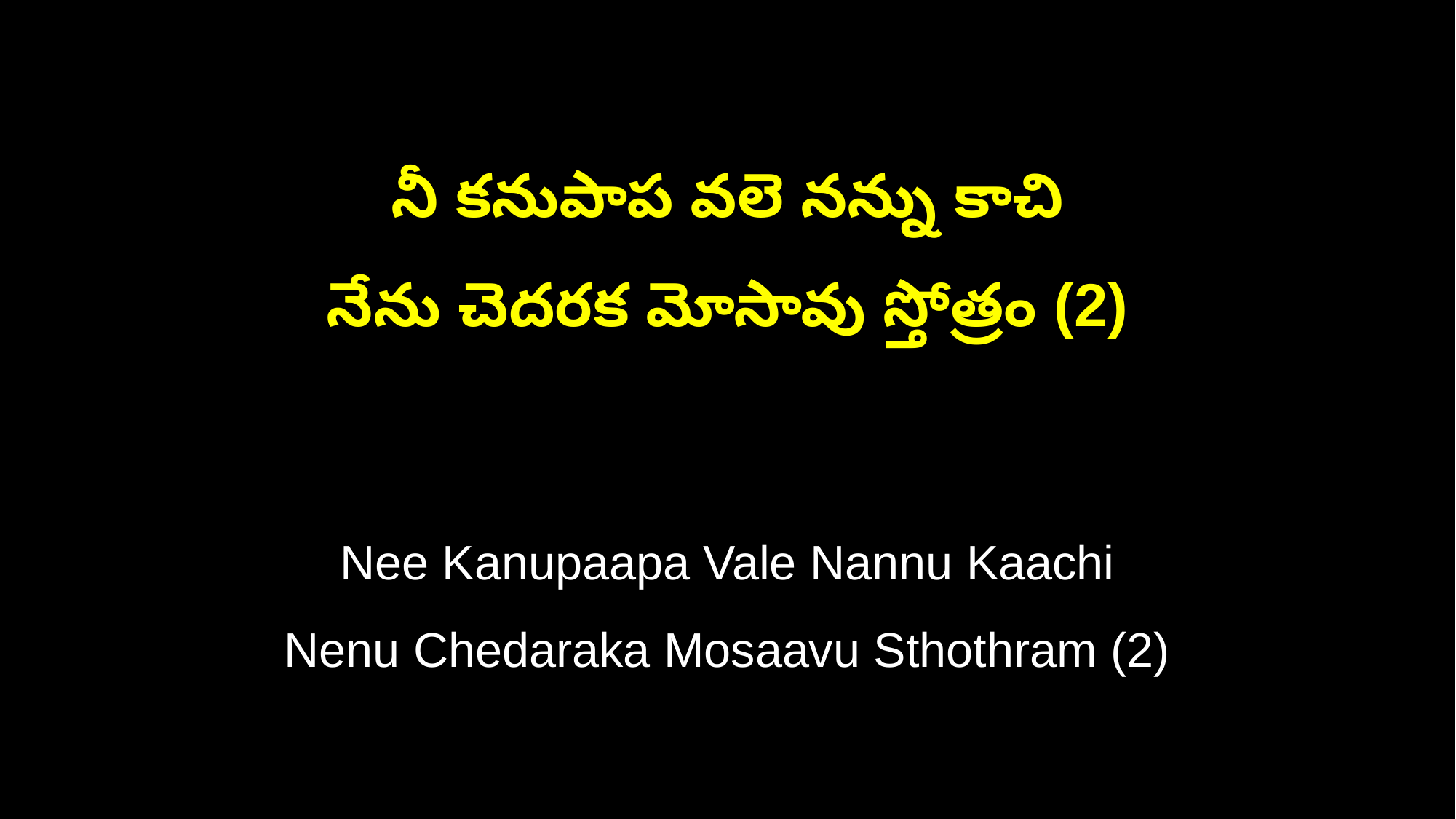

నీ కనుపాప వలె నన్ను కాచి
నేను చెదరక మోసావు స్తోత్రం (2)
Nee Kanupaapa Vale Nannu Kaachi
Nenu Chedaraka Mosaavu Sthothram (2)